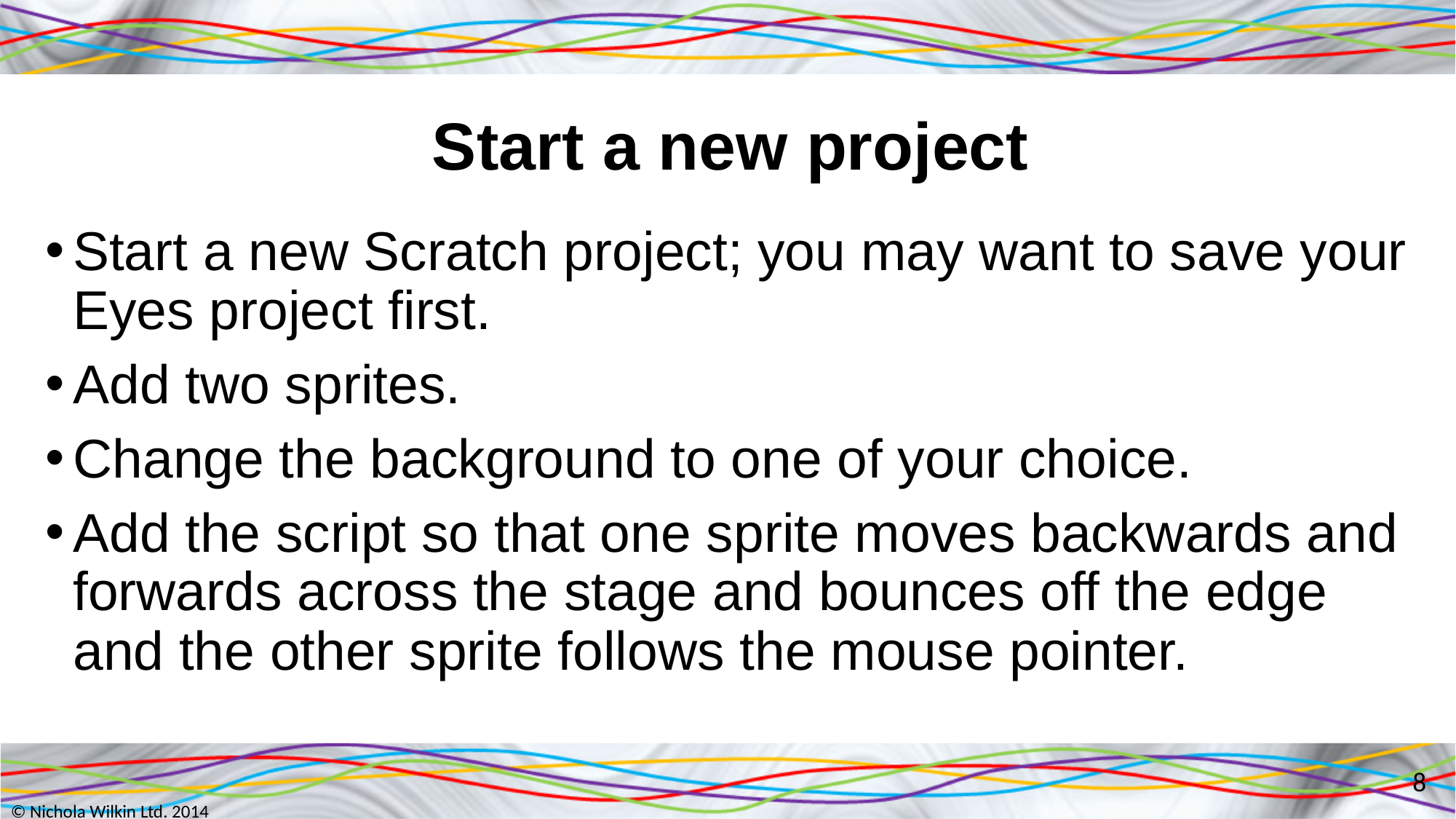

# Start a new project
Start a new Scratch project; you may want to save your Eyes project first.
Add two sprites.
Change the background to one of your choice.
Add the script so that one sprite moves backwards and forwards across the stage and bounces off the edge and the other sprite follows the mouse pointer.
8